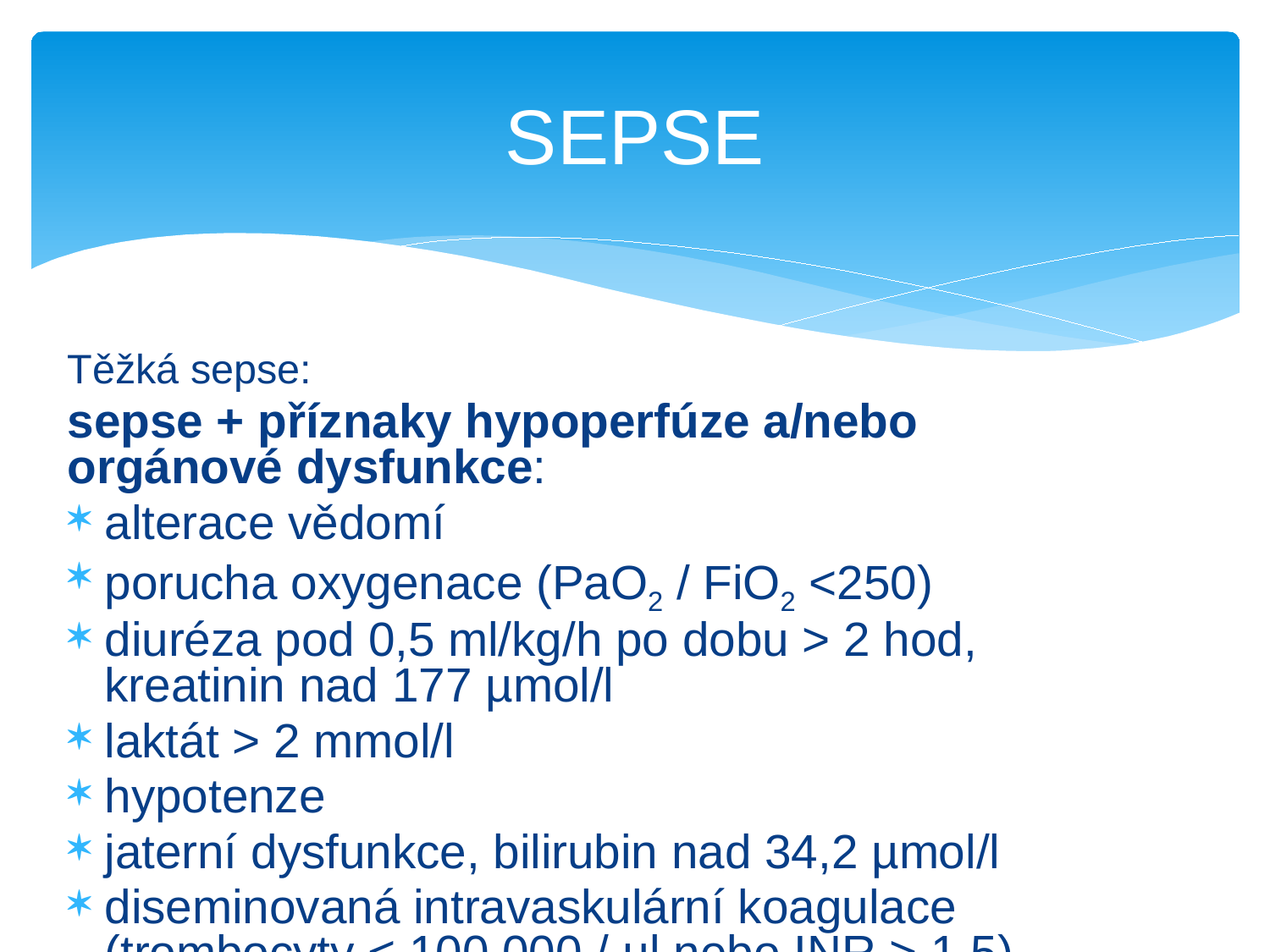

# SEPSE
Těžká sepse:
sepse + příznaky hypoperfúze a/nebo orgánové dysfunkce:
alterace vědomí
porucha oxygenace (PaO2 / FiO2 <250)
diuréza pod 0,5 ml/kg/h po dobu > 2 hod, kreatinin nad 177 µmol/l
laktát > 2 mmol/l
hypotenze
jaterní dysfunkce, bilirubin nad 34,2 µmol/l
diseminovaná intravaskulární koagulace (trombocyty < 100 000 / µl nebo INR > 1,5)